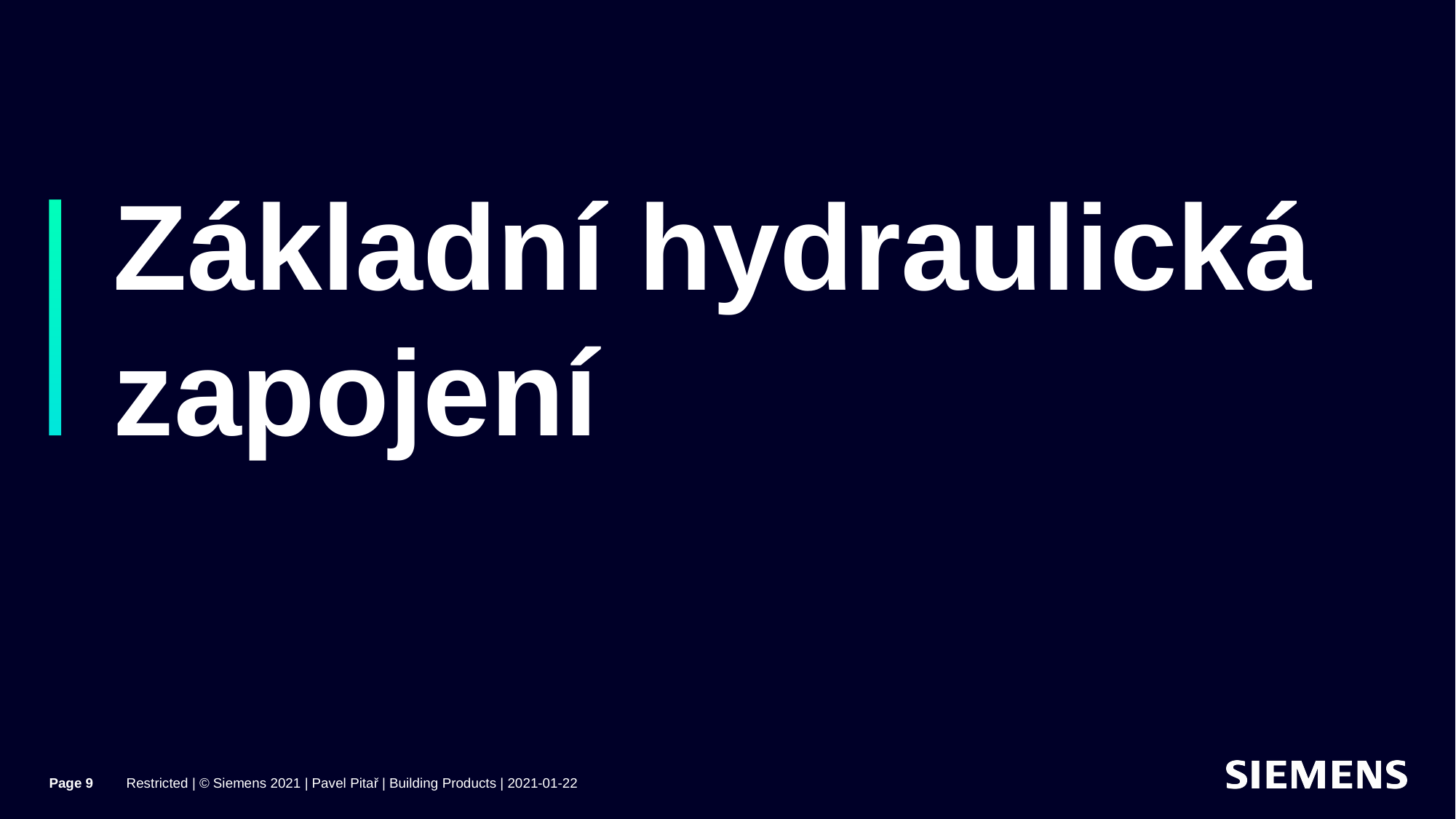

# Základní hydraulická zapojení
Page 9
Restricted | © Siemens 2021 | Pavel Pitař | Building Products | 2021-01-22